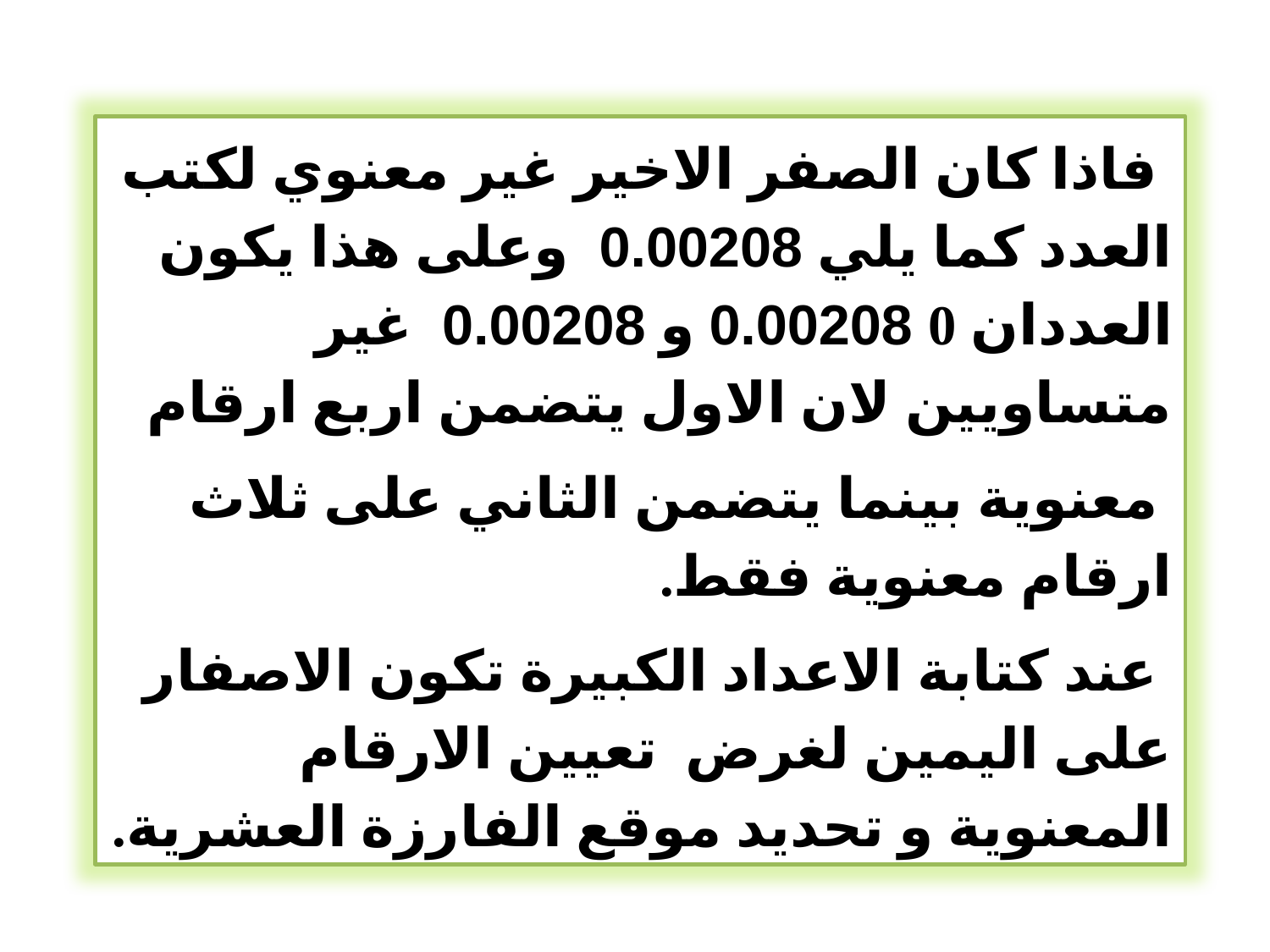

فاذا كان الصفر الاخير غير معنوي لكتب العدد كما يلي 0.00208  وعلى هذا يكون العددان 0 0.00208 و 0.00208  غير متساويين لان الاول يتضمن اربع ارقام
 معنوية بينما يتضمن الثاني على ثلاث ارقام معنوية فقط.
 عند كتابة الاعداد الكبيرة تكون الاصفار على اليمين لغرض  تعيين الارقام المعنوية و تحديد موقع الفارزة العشرية.